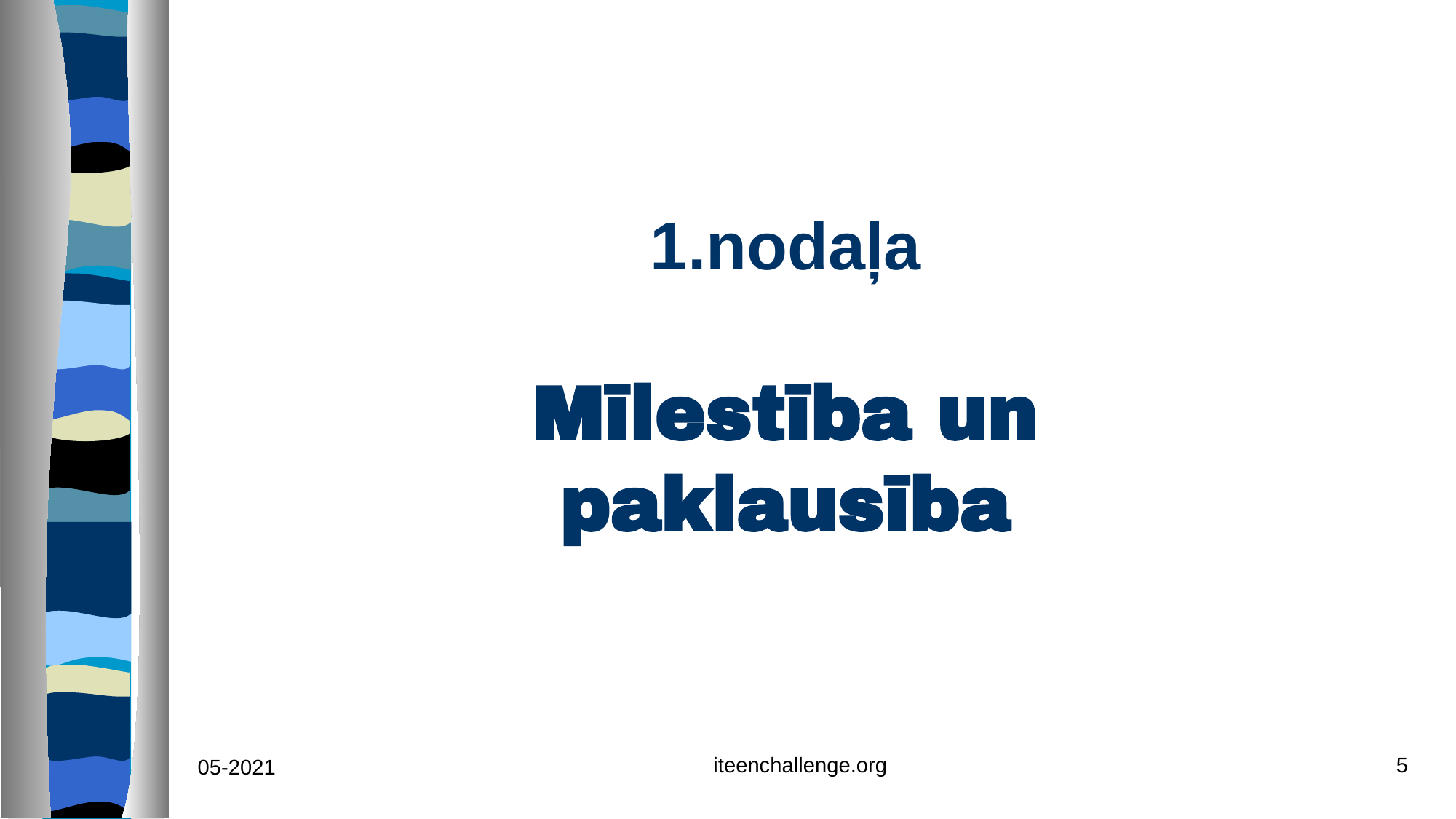

# 1.nodaļa Mīlestība un paklausība
iteenchallenge.org
5
05-2021